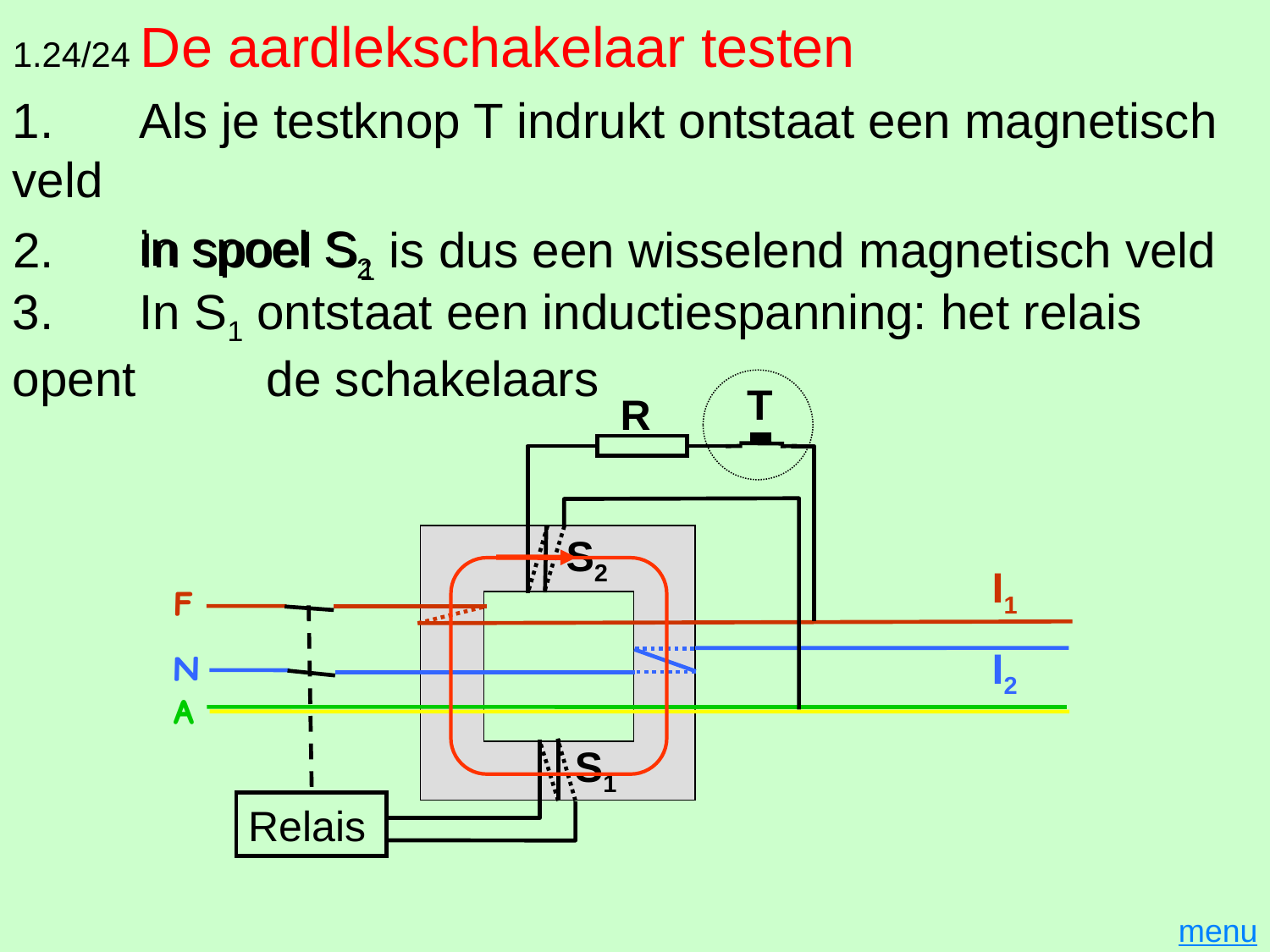

# 1.24/24 De aardlekschakelaar testen
1.	Als je testknop T indrukt ontstaat een magnetisch veld
 	in spoel S2
2.	In spoel S1 is dus een wisselend magnetisch veld
3.	In S1 ontstaat een inductiespanning: het relais opent 	de schakelaars
T
R

S2

I1
F

Relais

N

I2
A

S1

menu